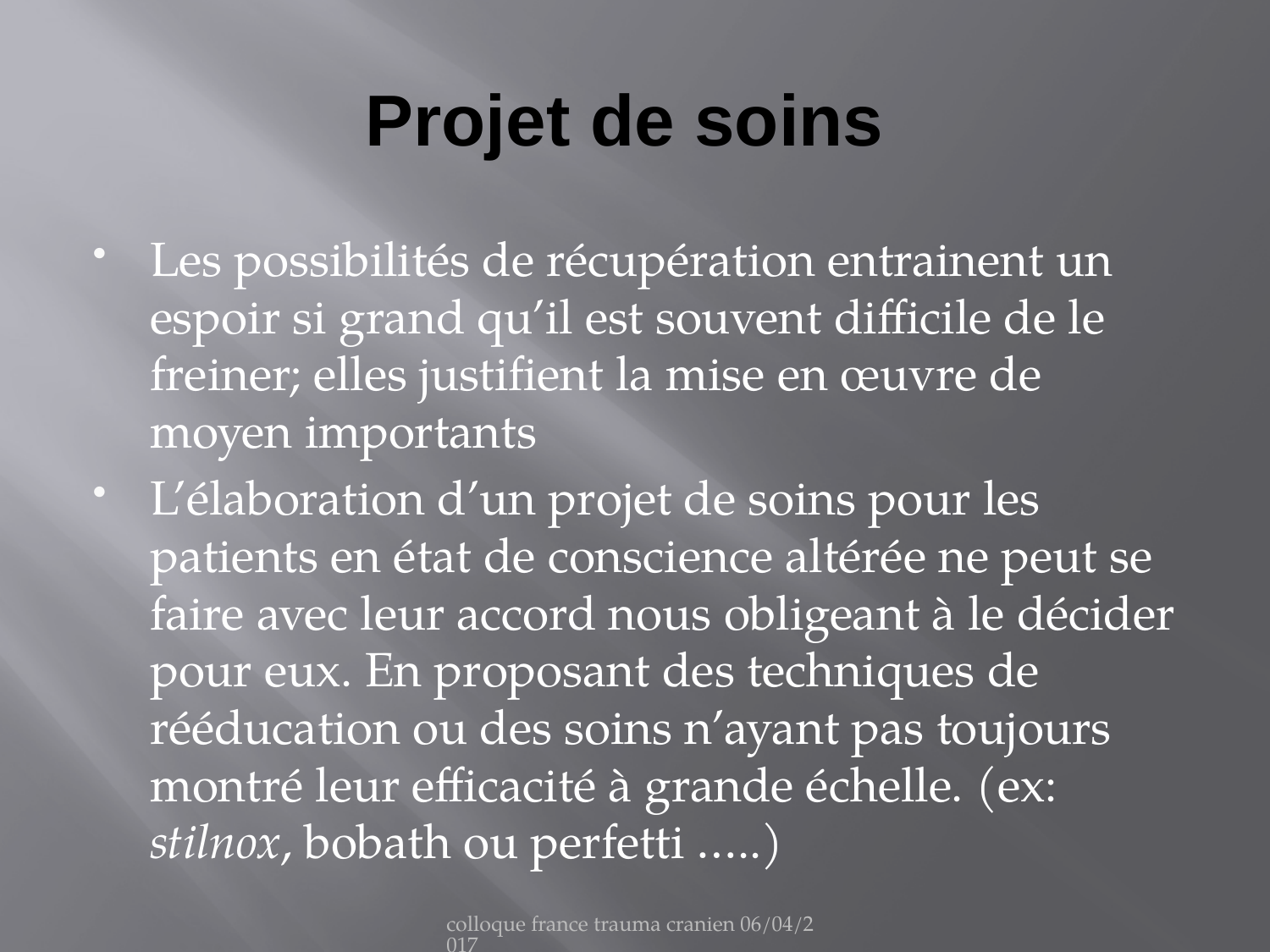

# Projet de soins
Les possibilités de récupération entrainent un espoir si grand qu’il est souvent difficile de le freiner; elles justifient la mise en œuvre de moyen importants
L’élaboration d’un projet de soins pour les patients en état de conscience altérée ne peut se faire avec leur accord nous obligeant à le décider pour eux. En proposant des techniques de rééducation ou des soins n’ayant pas toujours montré leur efficacité à grande échelle. (ex: stilnox, bobath ou perfetti …..)

colloque france trauma cranien 06/04/2017